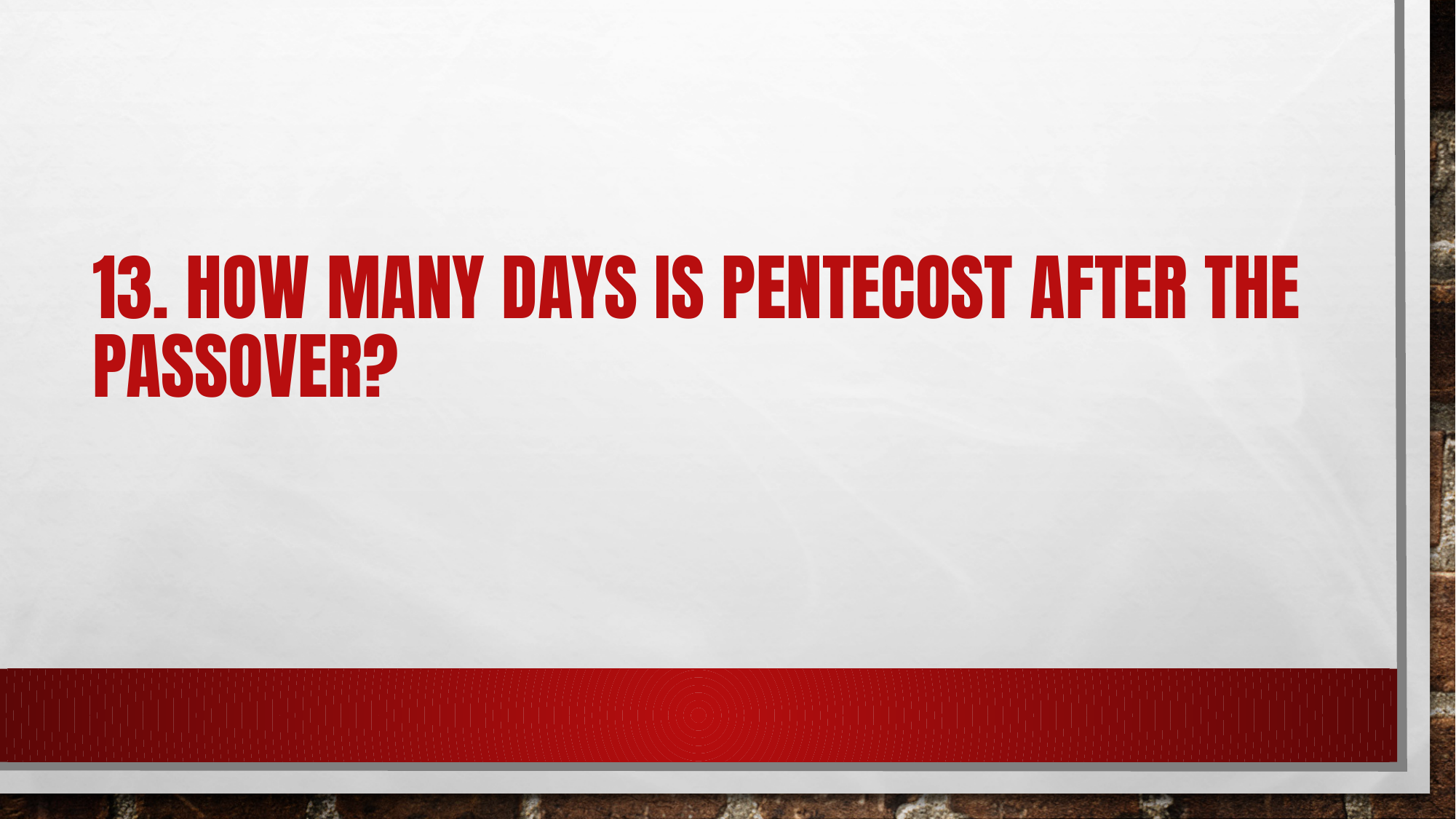

# 13. How many days is Pentecost after the Passover?